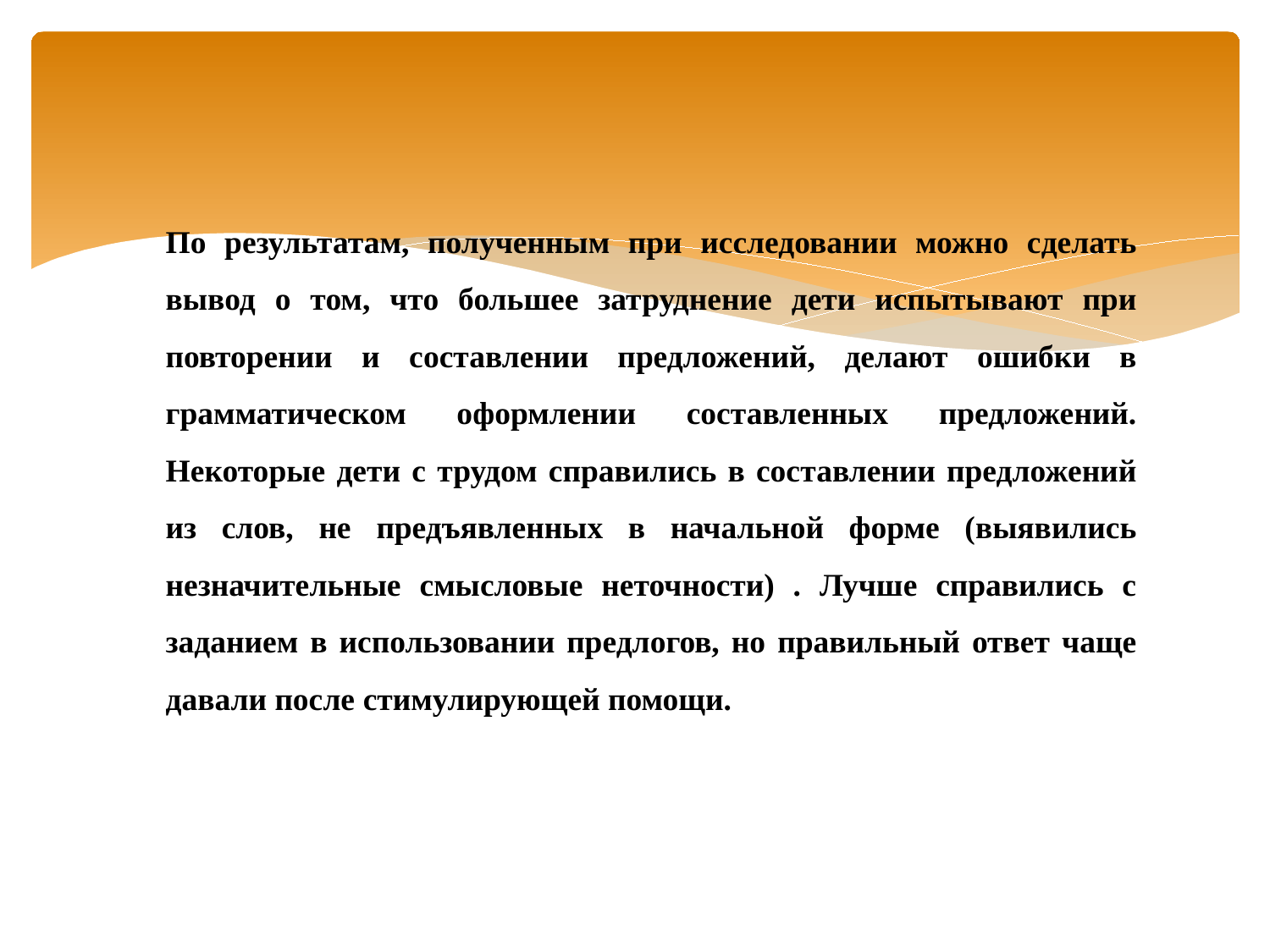

По результатам, полученным при исследовании можно сделать вывод о том, что большее затруднение дети испытывают при повторении и составлении предложений, делают ошибки в грамматическом оформлении составленных предложений. Некоторые дети с трудом справились в составлении предложений из слов, не предъявленных в начальной форме (выявились незначительные смысловые неточности) . Лучше справились с заданием в использовании предлогов, но правильный ответ чаще давали после стимулирующей помощи.